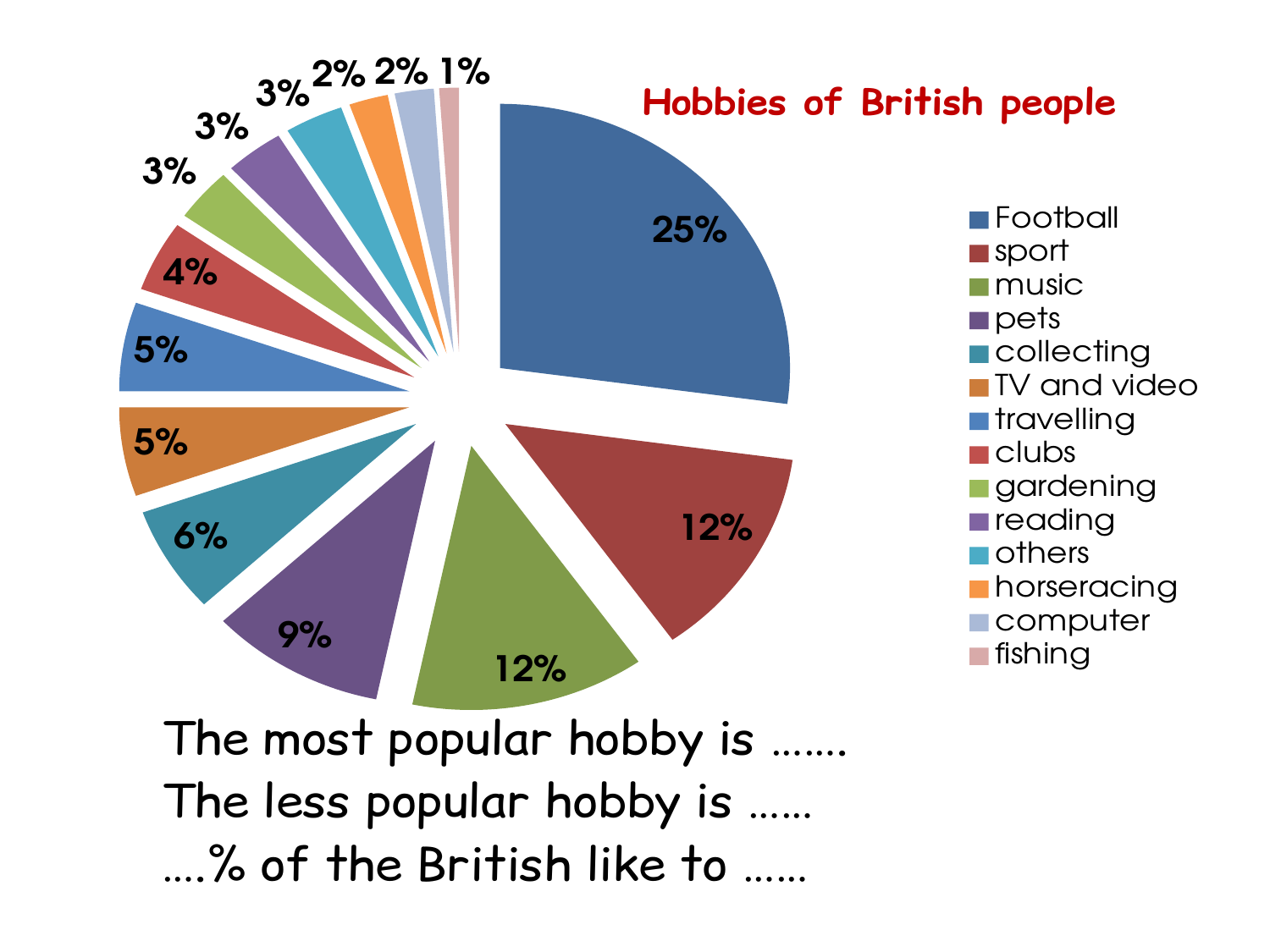

### Chart: Hobbies of British people

| Category | Hobbies |
|---|---|
| Football | 0.25 |
| sport | 0.12000000000000002 |
| music | 0.12000000000000002 |
| pets | 0.09000000000000007 |
| collecting | 0.06000000000000011 |
| TV and video | 0.05000000000000008 |
| travelling | 0.05000000000000008 |
| clubs | 0.04000000000000008 |
| gardening | 0.030000000000000054 |
| reading | 0.030000000000000054 |
| others | 0.030000000000000054 |
| horseracing | 0.02000000000000004 |
| computer | 0.02000000000000004 |
| fishing | 0.010000000000000024 |